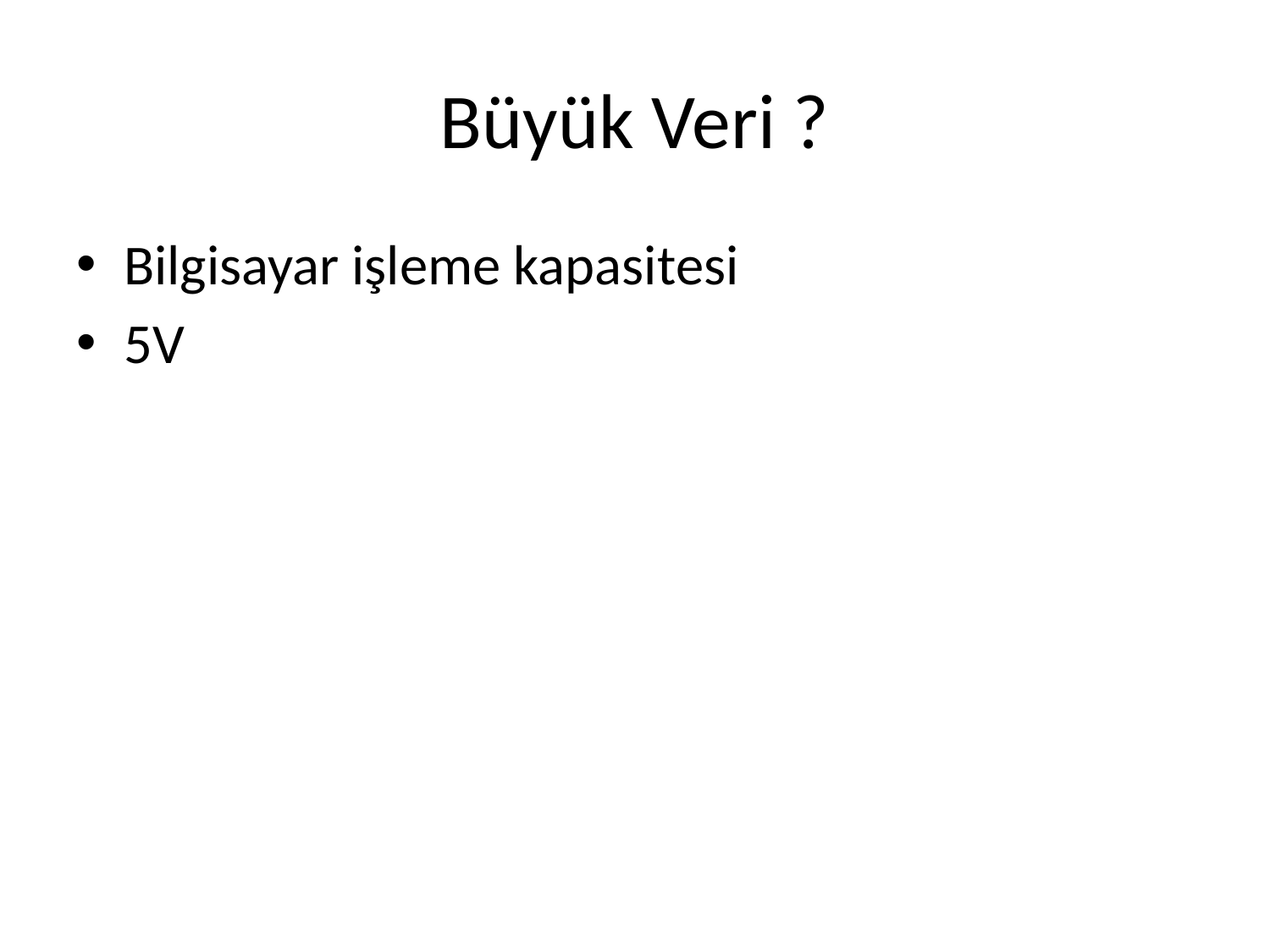

# Büyük Veri ?
Bilgisayar işleme kapasitesi
5V